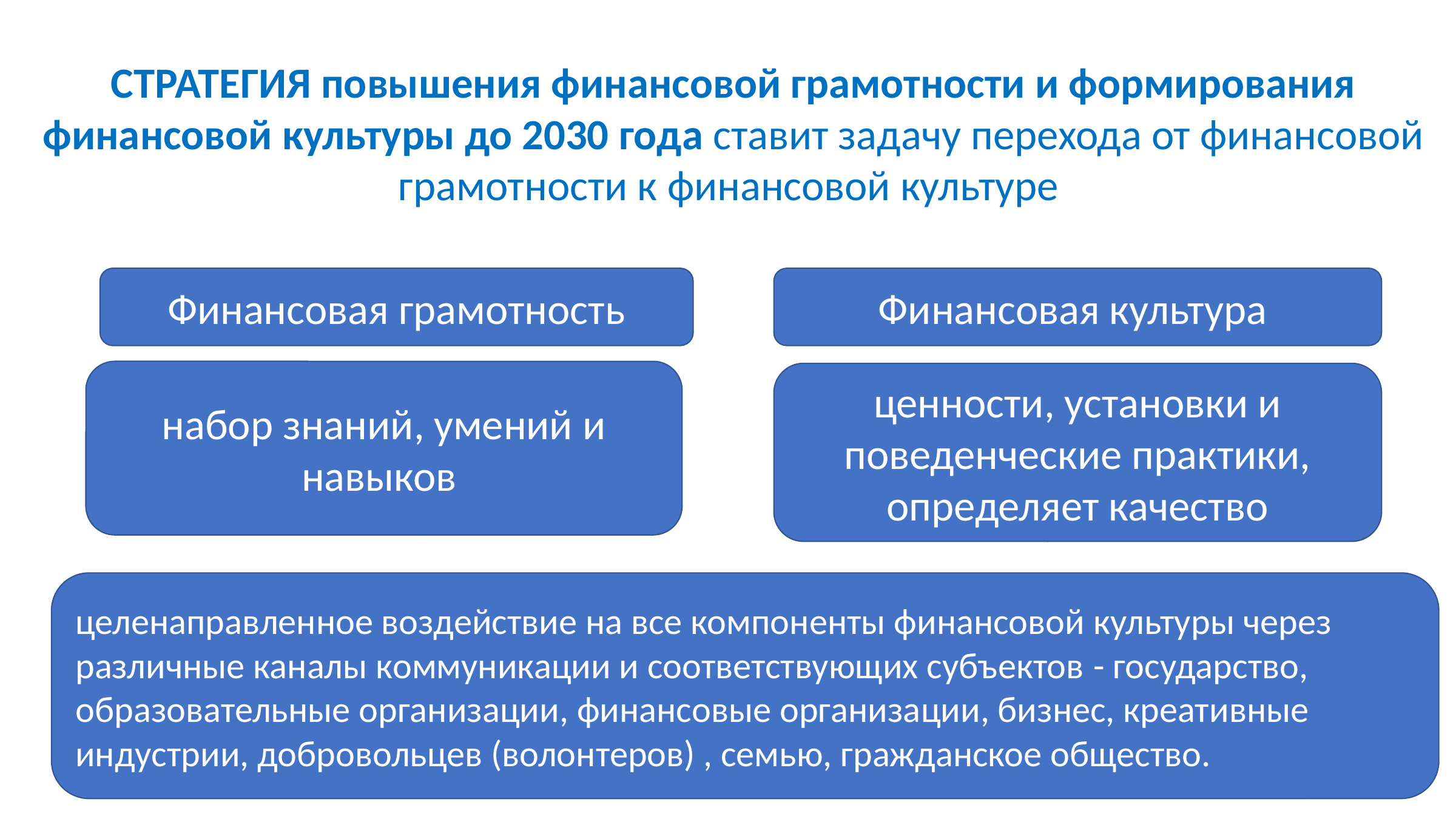

СТРАТЕГИЯ повышения финансовой грамотности и формирования финансовой культуры до 2030 года ставит задачу перехода от финансовой грамотности к финансовой культуре

Финансовая грамотность
Финансовая культура
набор знаний, умений и навыков
ценности, установки и поведенческие практики, определяет качество

целенаправленное воздействие на все компоненты финансовой культуры через различные каналы коммуникации и соответствующих субъектов - государство, образовательные организации, финансовые организации, бизнес, креативные индустрии, добровольцев (волонтеров) , семью, гражданское общество.